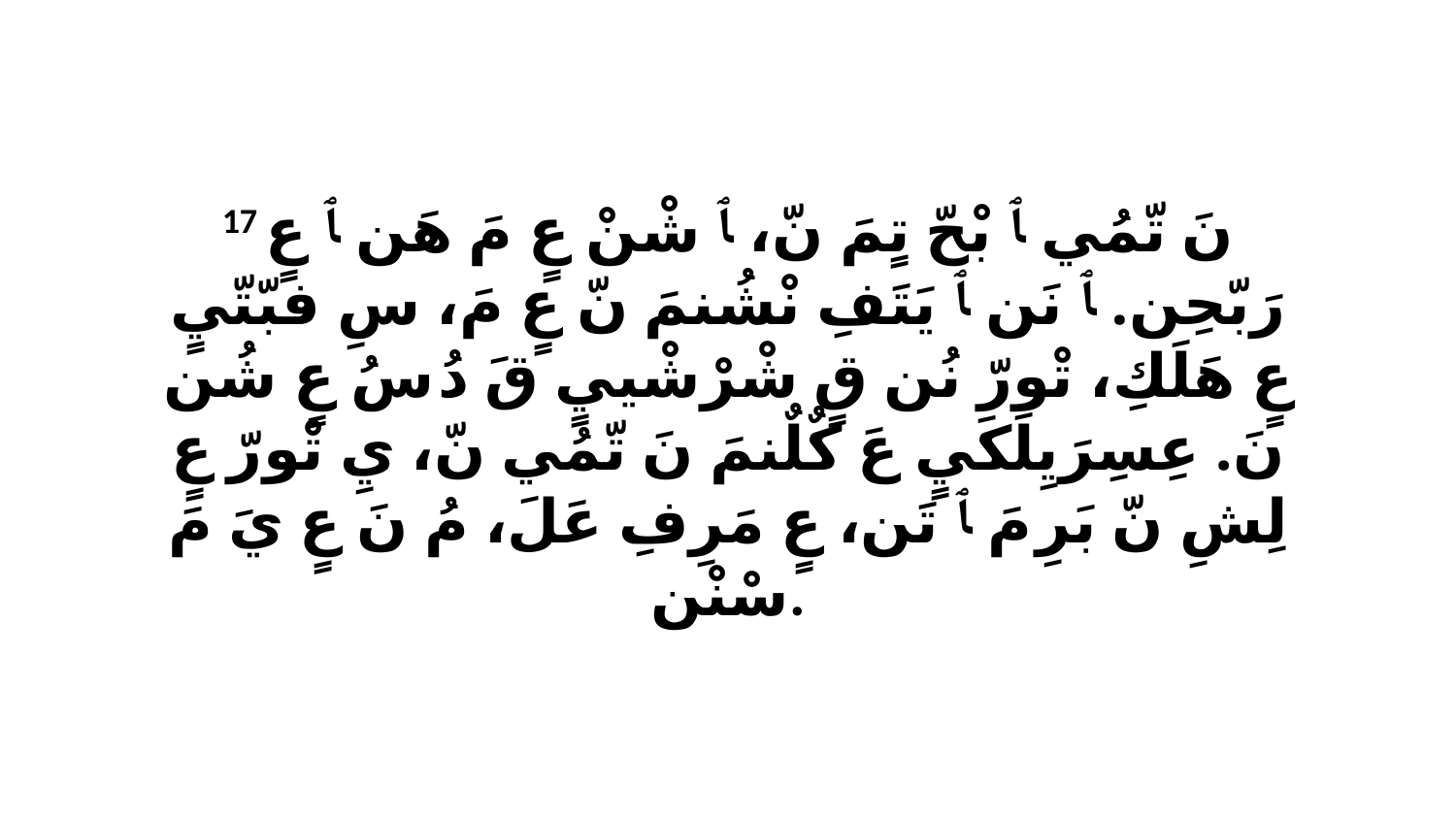

17 نَ تّمُي ﭑ بْحّ تٍمَ نّ، ﭑ شْنْ عٍ مَ هَن ﭑ عٍ رَبّحِن. ﭑ نَن ﭑ يَتَفِ نْشُنمَ نّ عٍ مَ، سِ فبّتّيٍ عٍ هَلَكِ، تْورّ نُن قٍ شْرْشْييٍ قَ دُ سُ عٍ شُن نَ. عِسِرَيِلَكَيٍ عَ كٌلٌنمَ نَ تّمُي نّ، يِ تْورّ عٍ لِشِ نّ بَرِ مَ ﭑ تَن، عٍ مَرِفِ عَلَ، مُ نَ عٍ يَ مَ سْنْن.